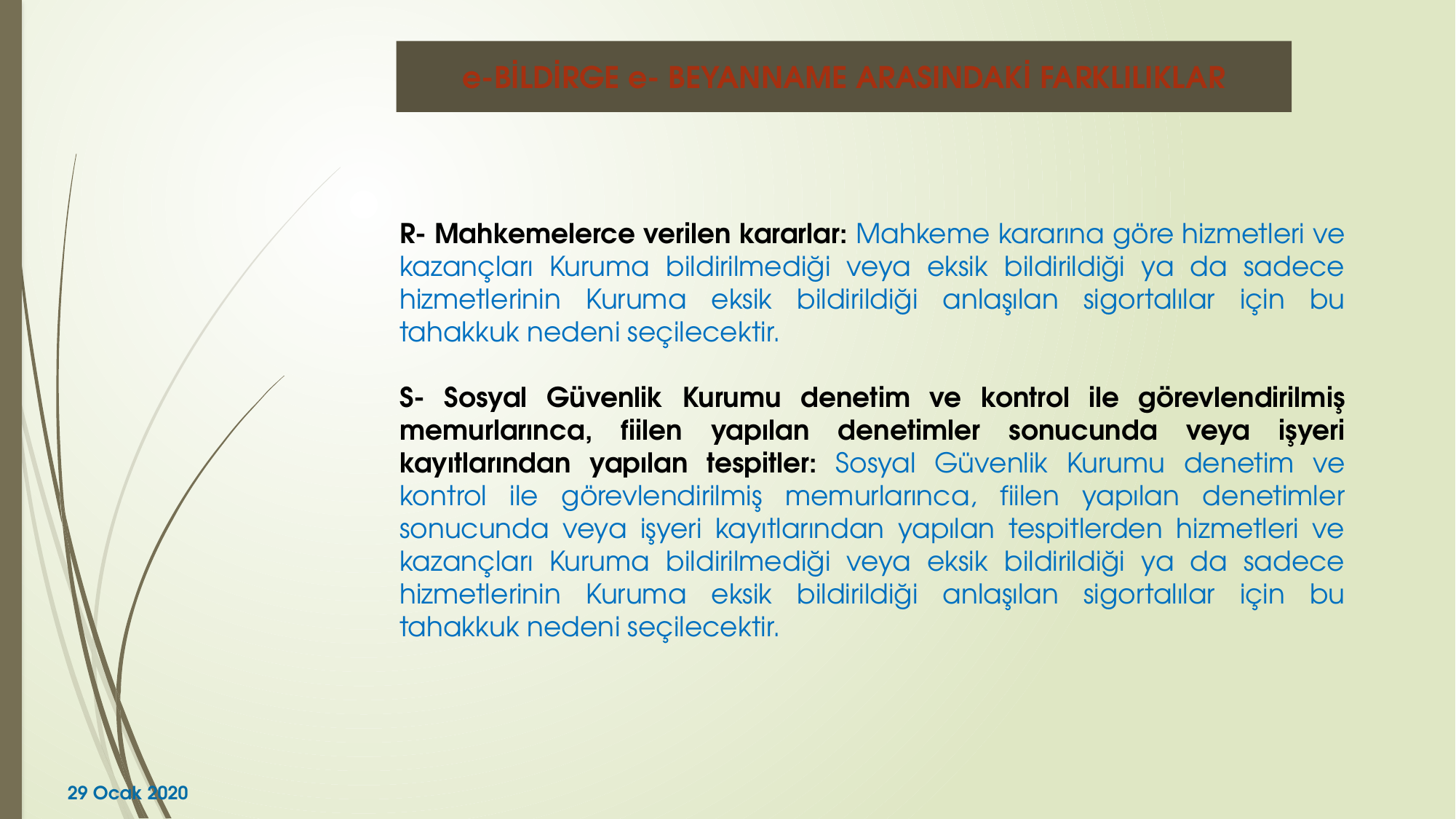

e-BİLDİRGE e- BEYANNAME ARASINDAKİ FARKLILIKLAR

R- Mahkemelerce verilen kararlar: Mahkeme kararına göre hizmetleri ve kazançları Kuruma bildirilmediği veya eksik bildirildiği ya da sadece hizmetlerinin Kuruma eksik bildirildiği anlaşılan sigortalılar için bu tahakkuk nedeni seçilecektir.

S- Sosyal Güvenlik Kurumu denetim ve kontrol ile görevlendirilmiş memurlarınca, fiilen yapılan denetimler sonucunda veya işyeri kayıtlarından yapılan tespitler: Sosyal Güvenlik Kurumu denetim ve kontrol ile görevlendirilmiş memurlarınca, fiilen yapılan denetimler sonucunda veya işyeri kayıtlarından yapılan tespitlerden hizmetleri ve kazançları Kuruma bildirilmediği veya eksik bildirildiği ya da sadece hizmetlerinin Kuruma eksik bildirildiği anlaşılan sigortalılar için bu tahakkuk nedeni seçilecektir.